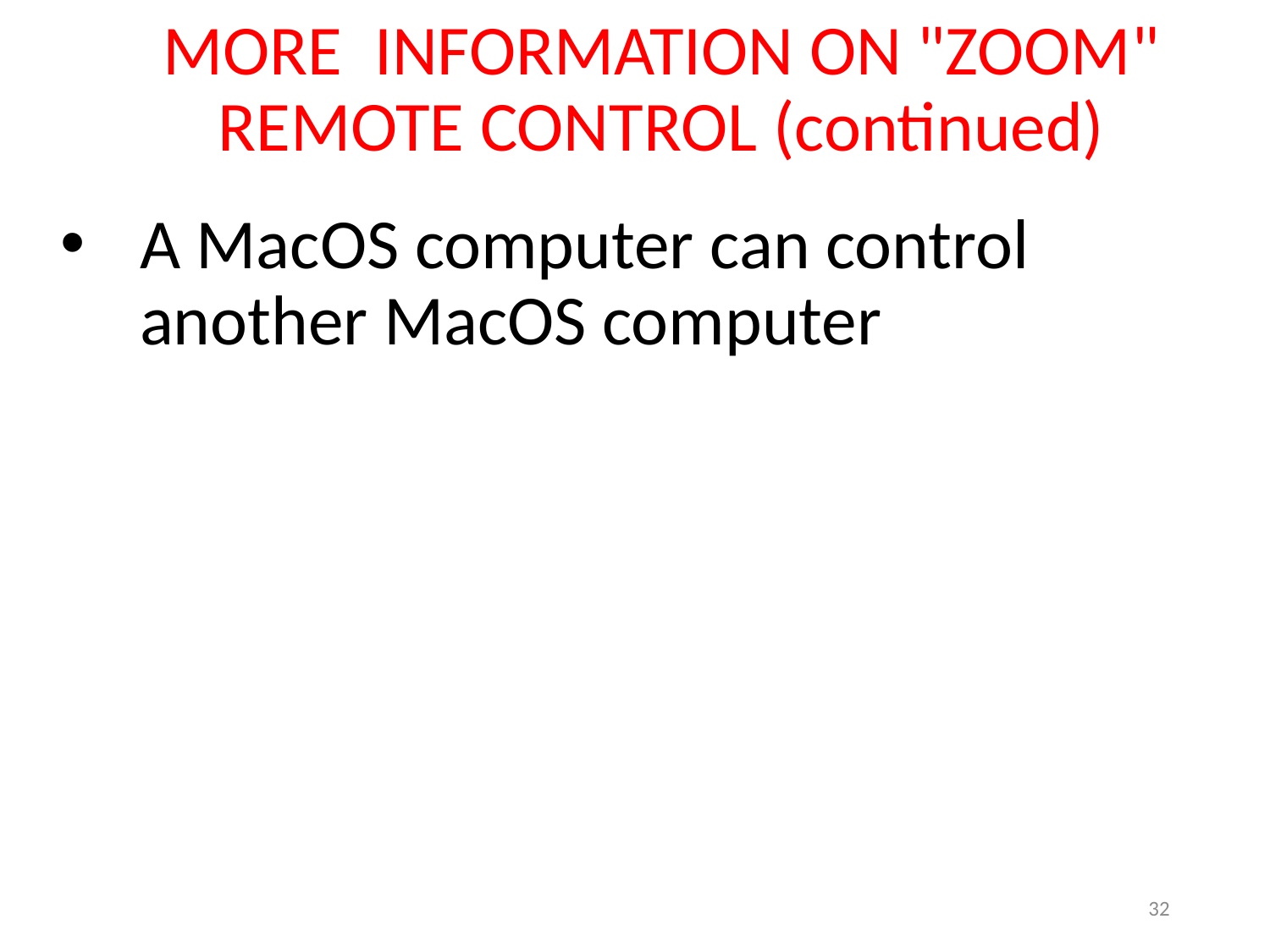

MORE  INFORMATION ON "ZOOM" REMOTE CONTROL (continued)
A MacOS computer can control another MacOS computer
32
32